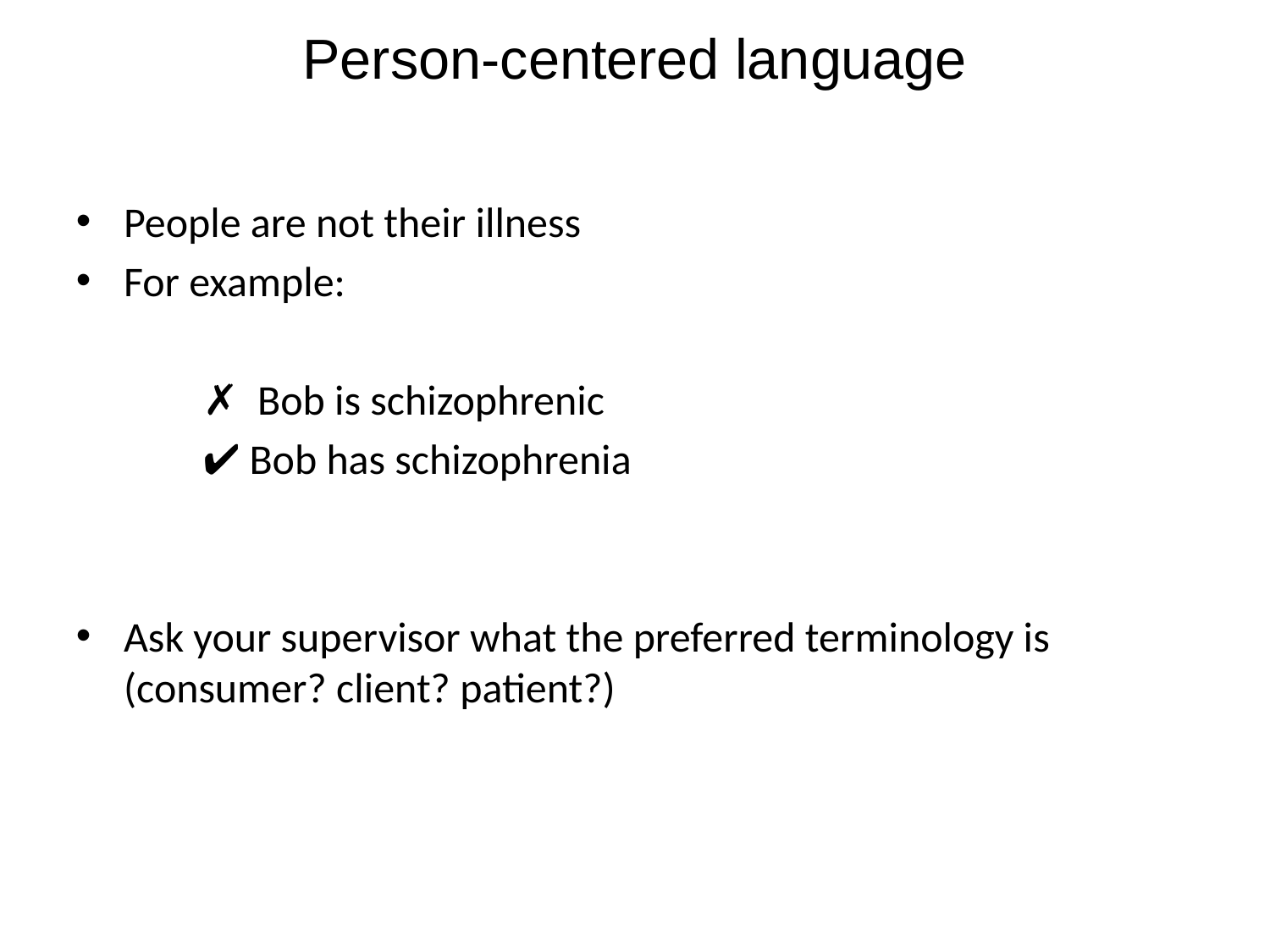

Person-centered language
People are not their illness
For example:

	✗  Bob is schizophrenic
	✔ Bob has schizophrenia

Ask your supervisor what the preferred terminology is (consumer? client? patient?)